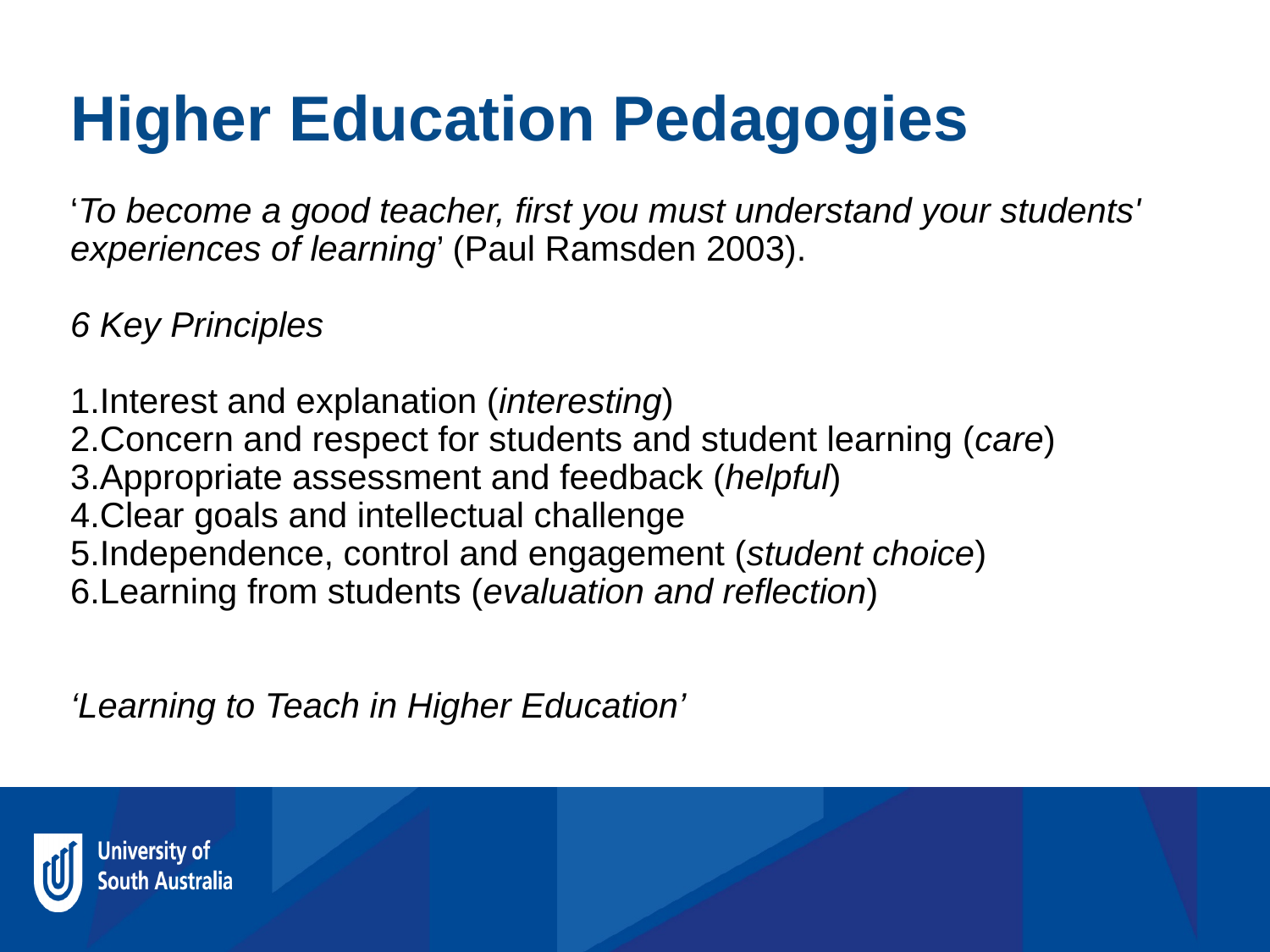

Higher Education Pedagogies

‘To become a good teacher, first you must understand your students' experiences of learning’ (Paul Ramsden 2003).

6 Key Principles

Interest and explanation (interesting)
Concern and respect for students and student learning (care)
Appropriate assessment and feedback (helpful)
Clear goals and intellectual challenge
Independence, control and engagement (student choice)
Learning from students (evaluation and reflection)

‘Learning to Teach in Higher Education’